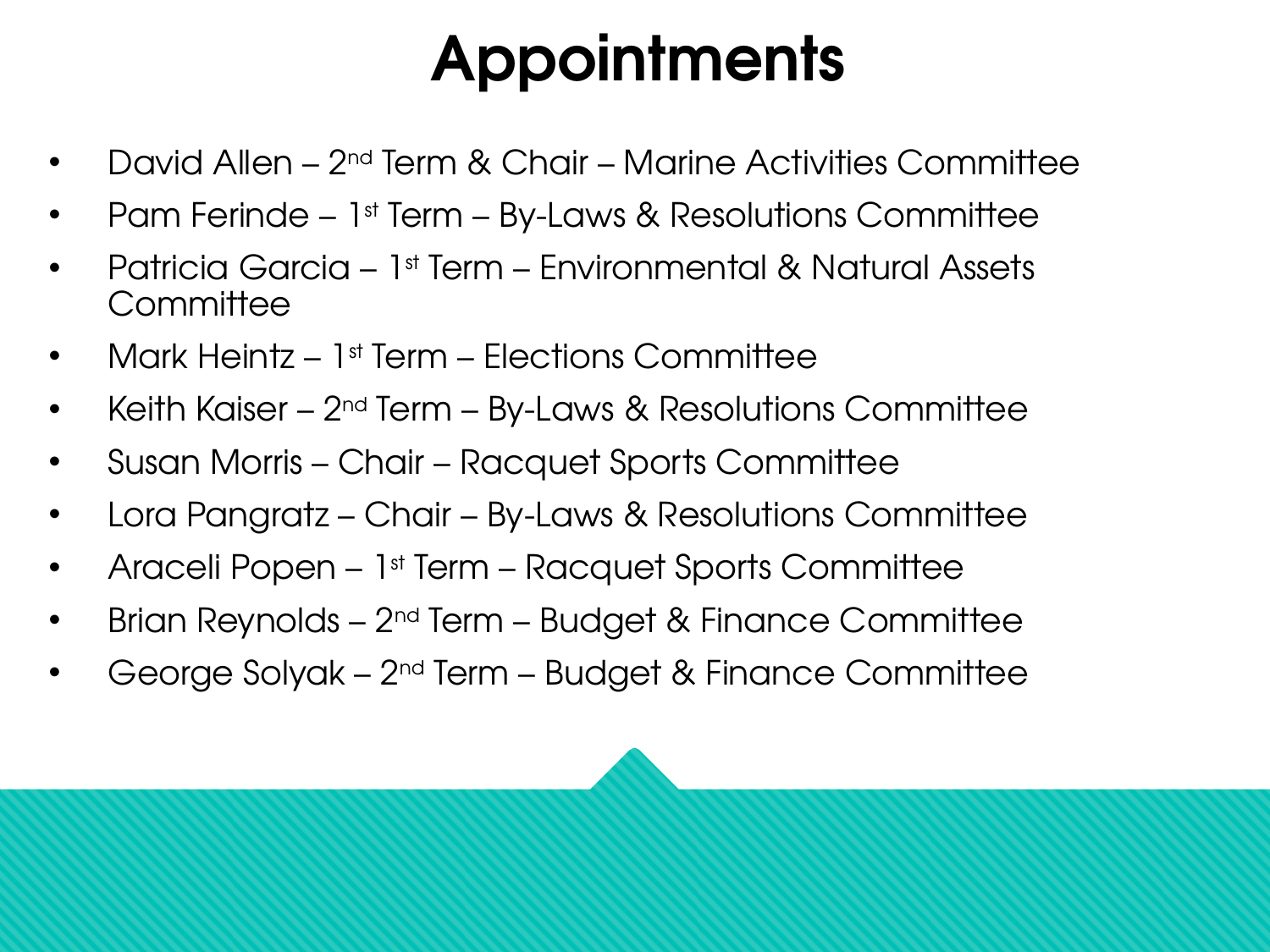

Appointments
David Allen – 2nd Term & Chair – Marine Activities Committee
Pam Ferinde – 1st Term – By-Laws & Resolutions Committee
Patricia Garcia – 1st Term – Environmental & Natural Assets Committee
Mark Heintz – 1st Term – Elections Committee
Keith Kaiser – 2nd Term – By-Laws & Resolutions Committee
Susan Morris – Chair – Racquet Sports Committee
Lora Pangratz – Chair – By-Laws & Resolutions Committee
Araceli Popen – 1st Term – Racquet Sports Committee
Brian Reynolds – 2nd Term – Budget & Finance Committee
George Solyak – 2nd Term – Budget & Finance Committee